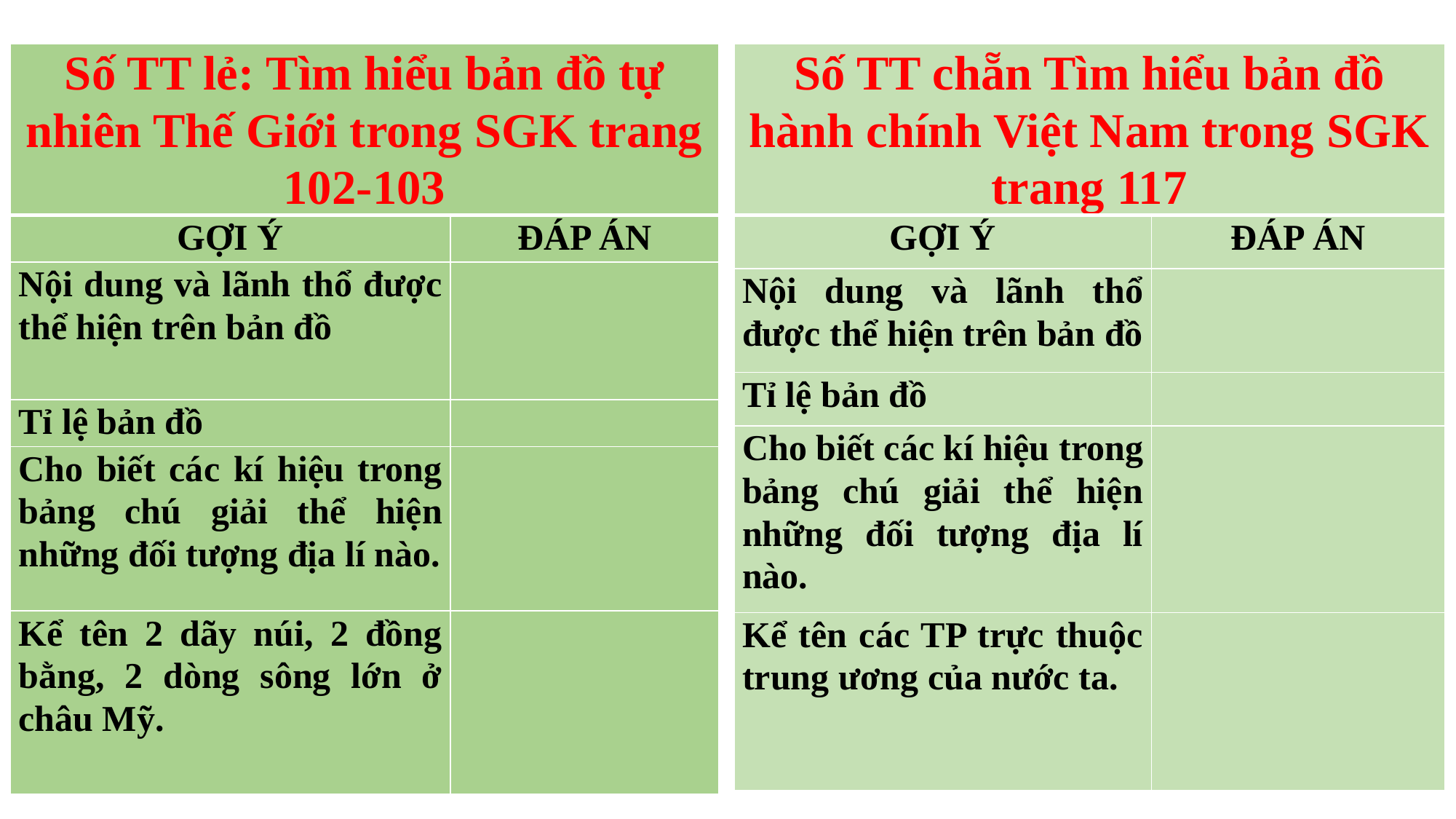

| Số TT lẻ: Tìm hiểu bản đồ tự nhiên Thế Giới trong SGK trang 102-103 |  |
| --- | --- |
| GỢI Ý | ĐÁP ÁN |
| Nội dung và lãnh thổ được thể hiện trên bản đồ |  |
| Tỉ lệ bản đồ |  |
| Cho biết các kí hiệu trong bảng chú giải thể hiện những đối tượng địa lí nào. |  |
| Kể tên 2 dãy núi, 2 đồng bằng, 2 dòng sông lớn ở châu Mỹ. |  |
| Số TT chẵn Tìm hiểu bản đồ hành chính Việt Nam trong SGK trang 117 |  |
| --- | --- |
| GỢI Ý | ĐÁP ÁN |
| Nội dung và lãnh thổ được thể hiện trên bản đồ |  |
| Tỉ lệ bản đồ |  |
| Cho biết các kí hiệu trong bảng chú giải thể hiện những đối tượng địa lí nào. |  |
| Kể tên các TP trực thuộc trung ương của nước ta. |  |
#